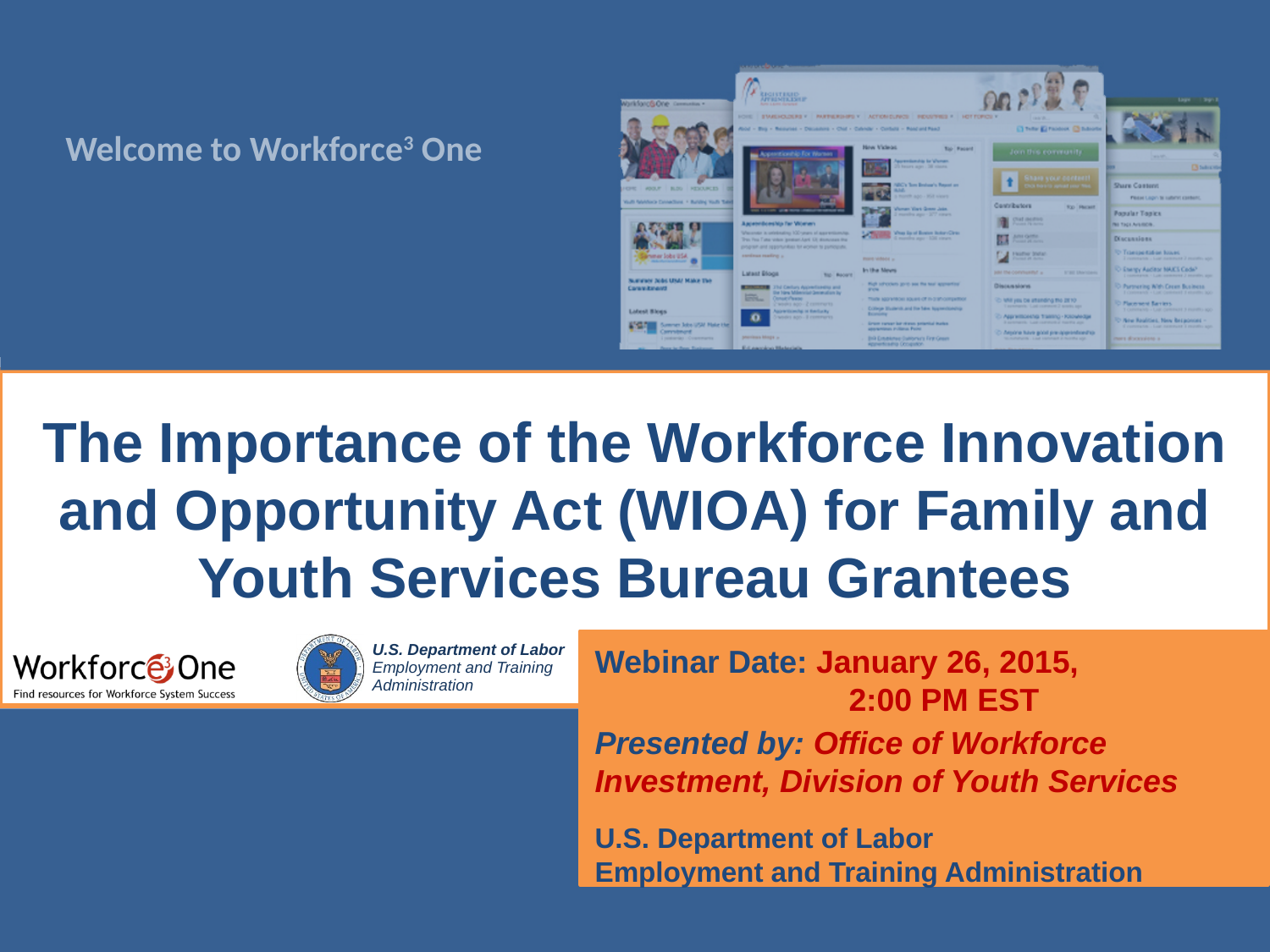

# The Importance of the Workforce Innovation and Opportunity Act (WIOA) for Family and Youth Services Bureau Grantees
Webinar Date: January 26, 2015,
		2:00 PM EST
Presented by: Office of Workforce Investment, Division of Youth Services
U.S. Department of Labor
Employment and Training Administration